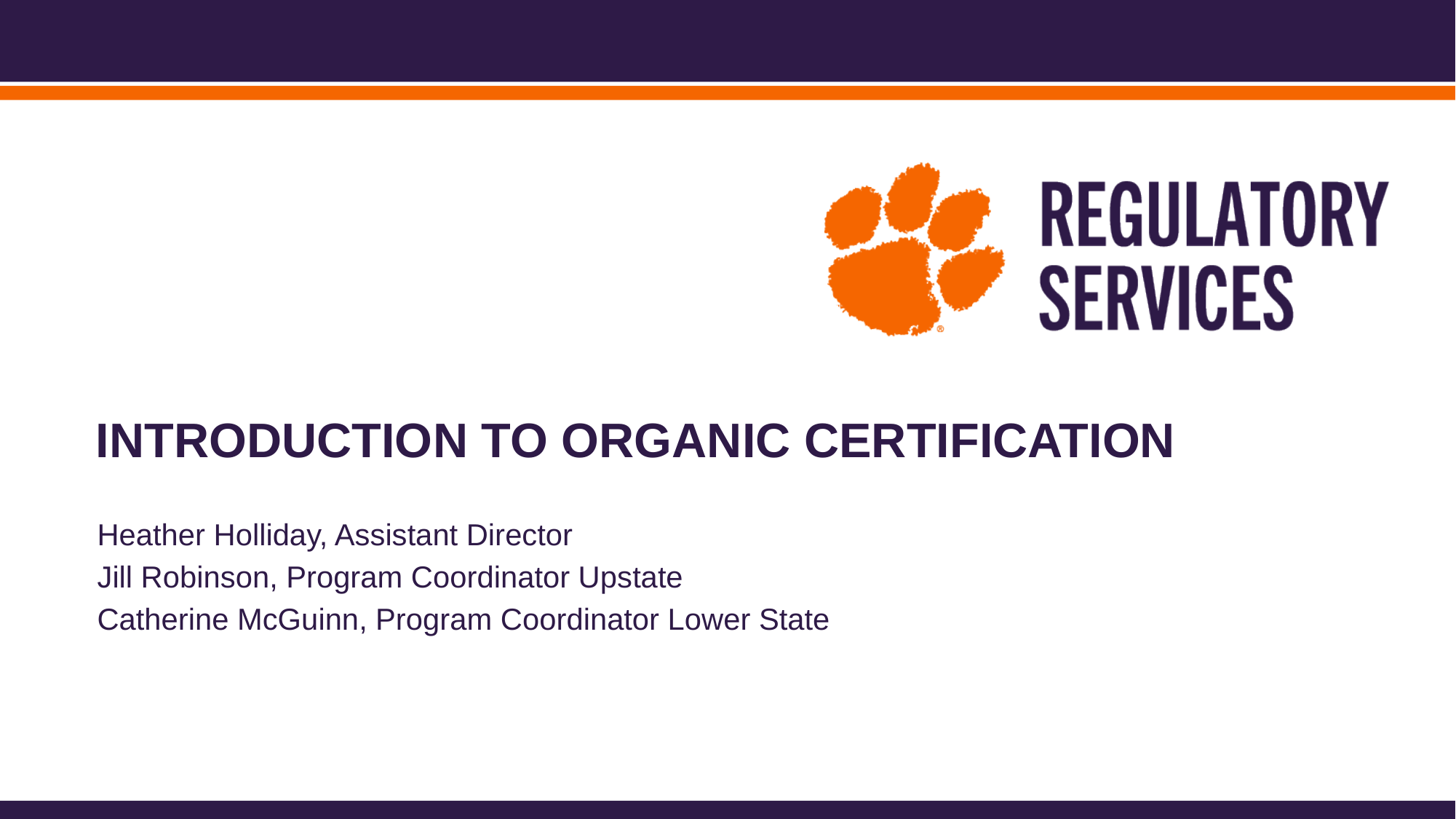

# Introduction to Organic Certification
Heather Holliday, Assistant Director
Jill Robinson, Program Coordinator Upstate
Catherine McGuinn, Program Coordinator Lower State